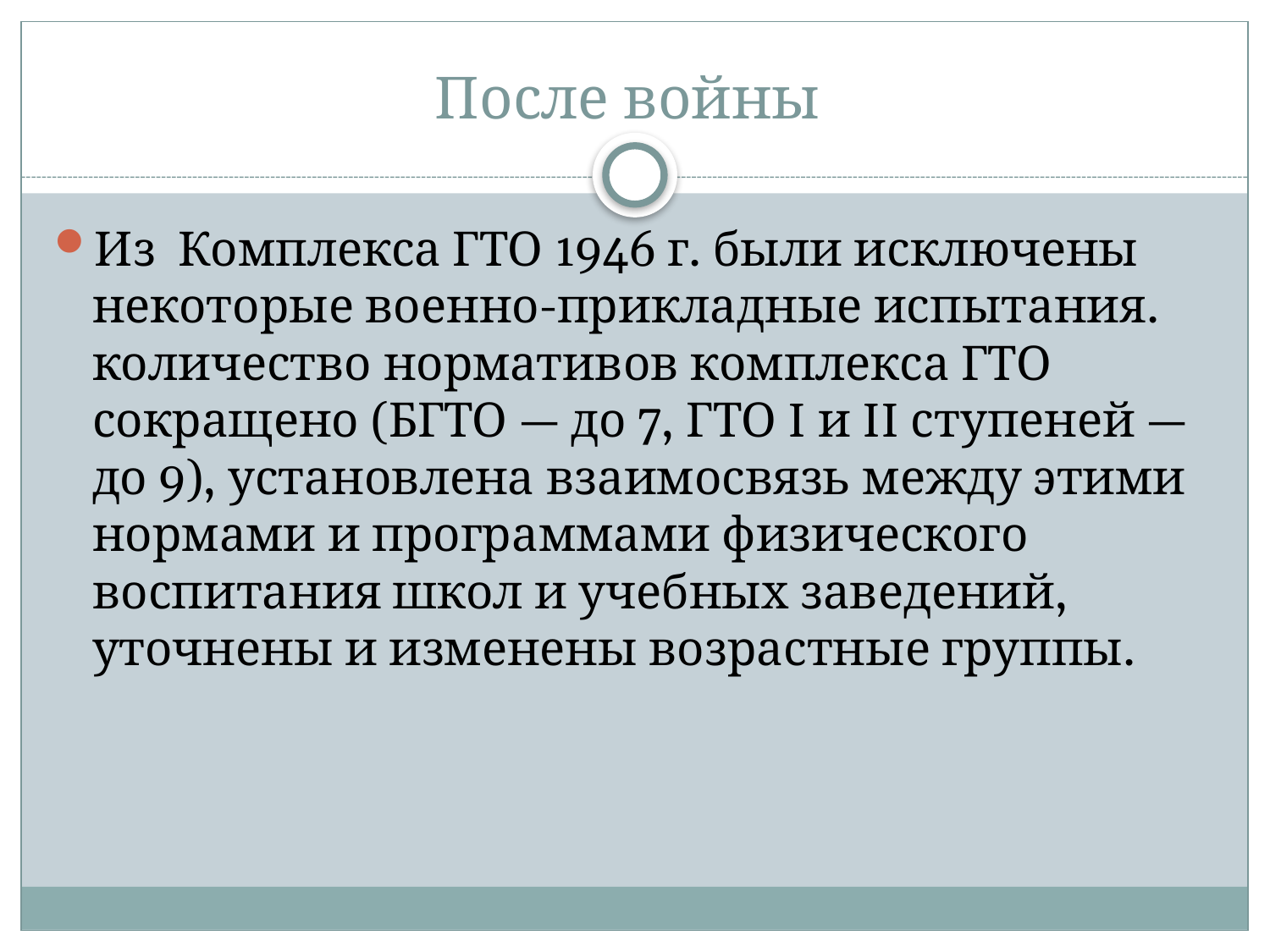

# После войны
Из  Комплекса ГТО 1946 г. были исключены некоторые военно-прикладные испытания. количество нормативов комплекса ГТО сокращено (БГТО — до 7, ГТО I и II ступеней — до 9), установлена взаимосвязь между этими нормами и программами физического воспитания школ и учебных заведений, уточнены и изменены возрастные группы.